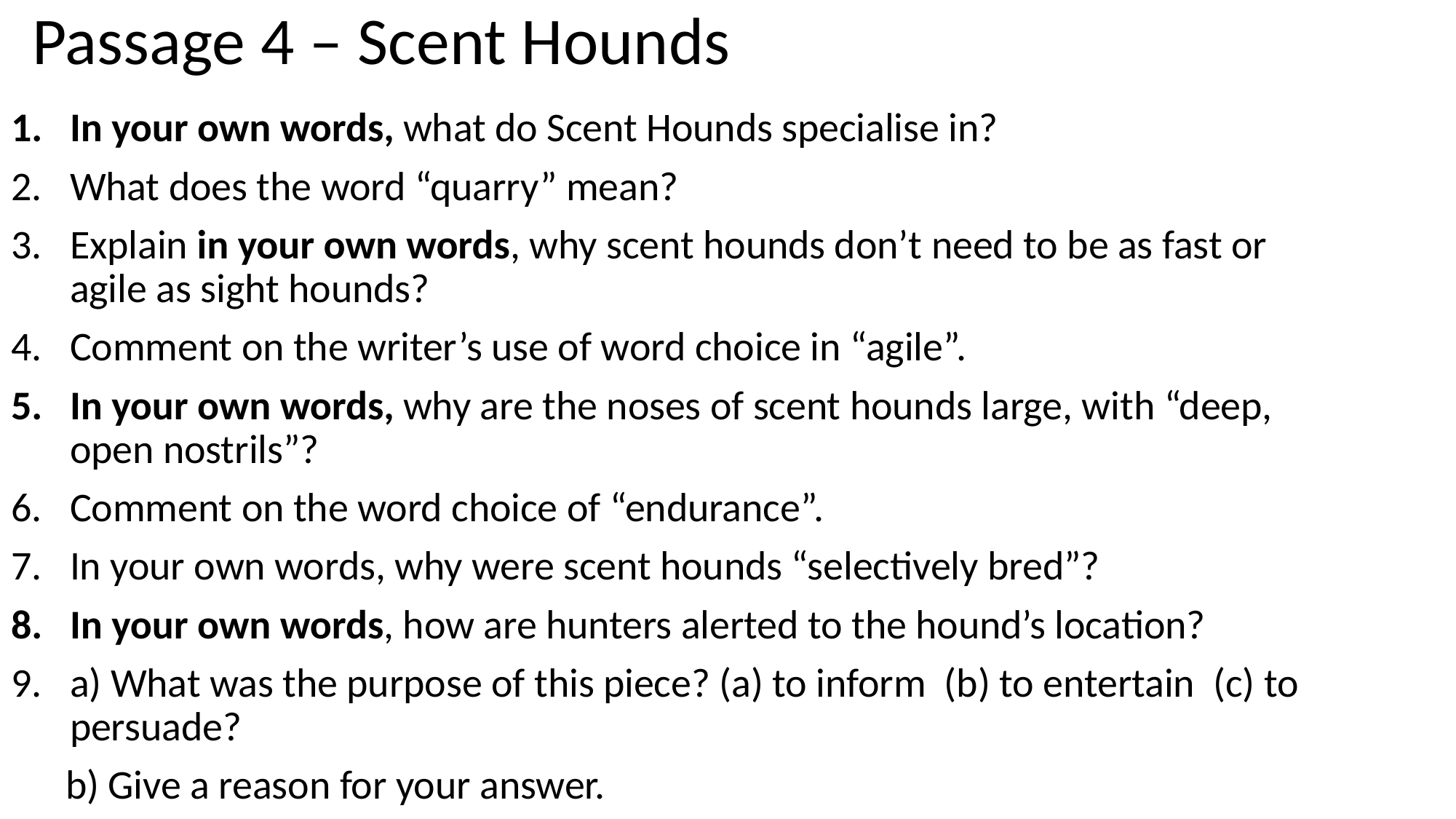

# Passage 4 – Scent Hounds
In your own words, what do Scent Hounds specialise in?
What does the word “quarry” mean?
Explain in your own words, why scent hounds don’t need to be as fast or agile as sight hounds?
Comment on the writer’s use of word choice in “agile”.
In your own words, why are the noses of scent hounds large, with “deep, open nostrils”?
Comment on the word choice of “endurance”.
In your own words, why were scent hounds “selectively bred”?
In your own words, how are hunters alerted to the hound’s location?
a) What was the purpose of this piece? (a) to inform  (b) to entertain  (c) to persuade?
      b) Give a reason for your answer.